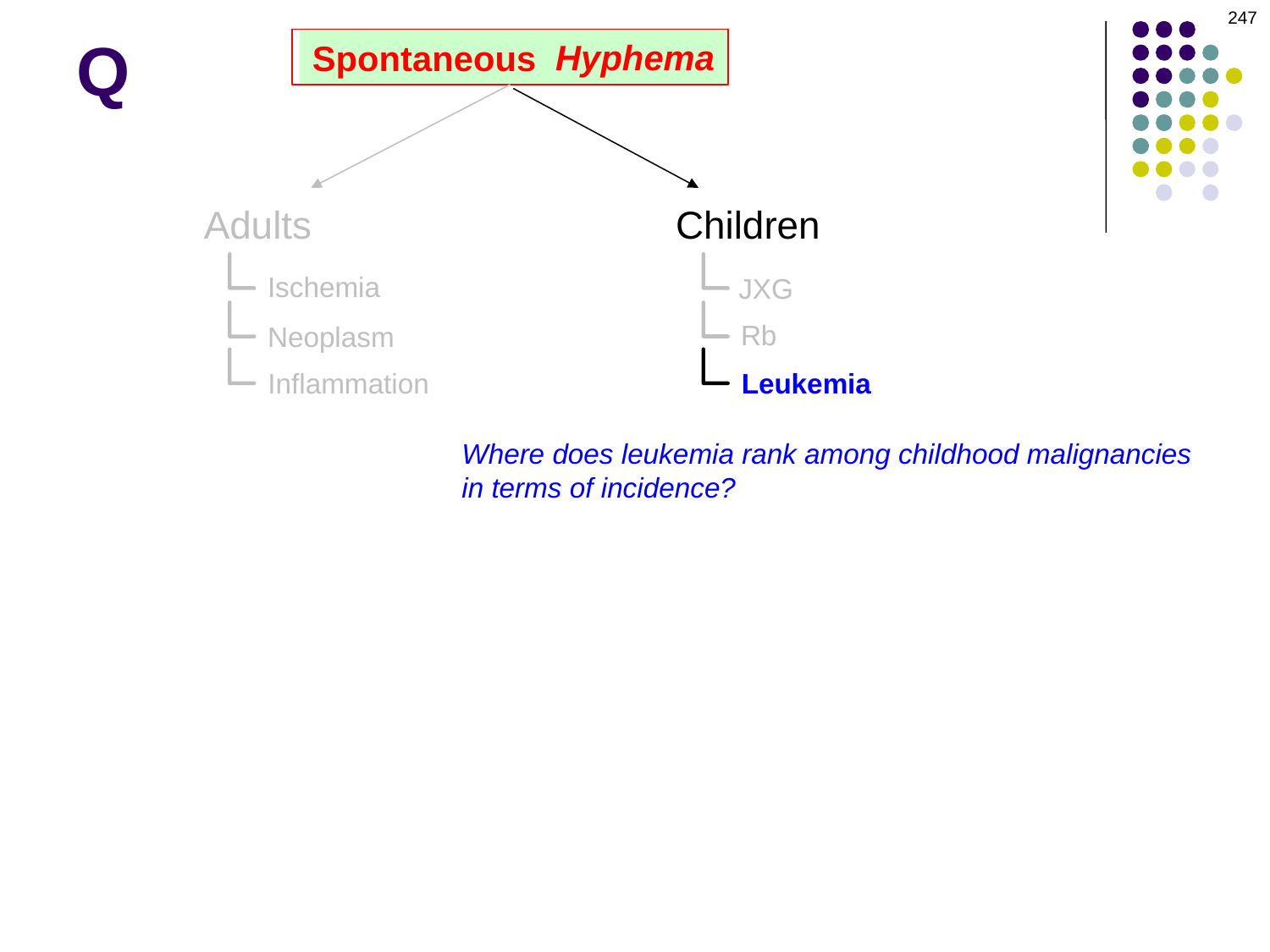

247
# Q

Hyphema
Spontaneous
Children
Adults

Ischemia
JXG

Rb
Neoplasm

Inflammation
Leukemia
Where does leukemia rank among childhood malignancies in terms of incidence?